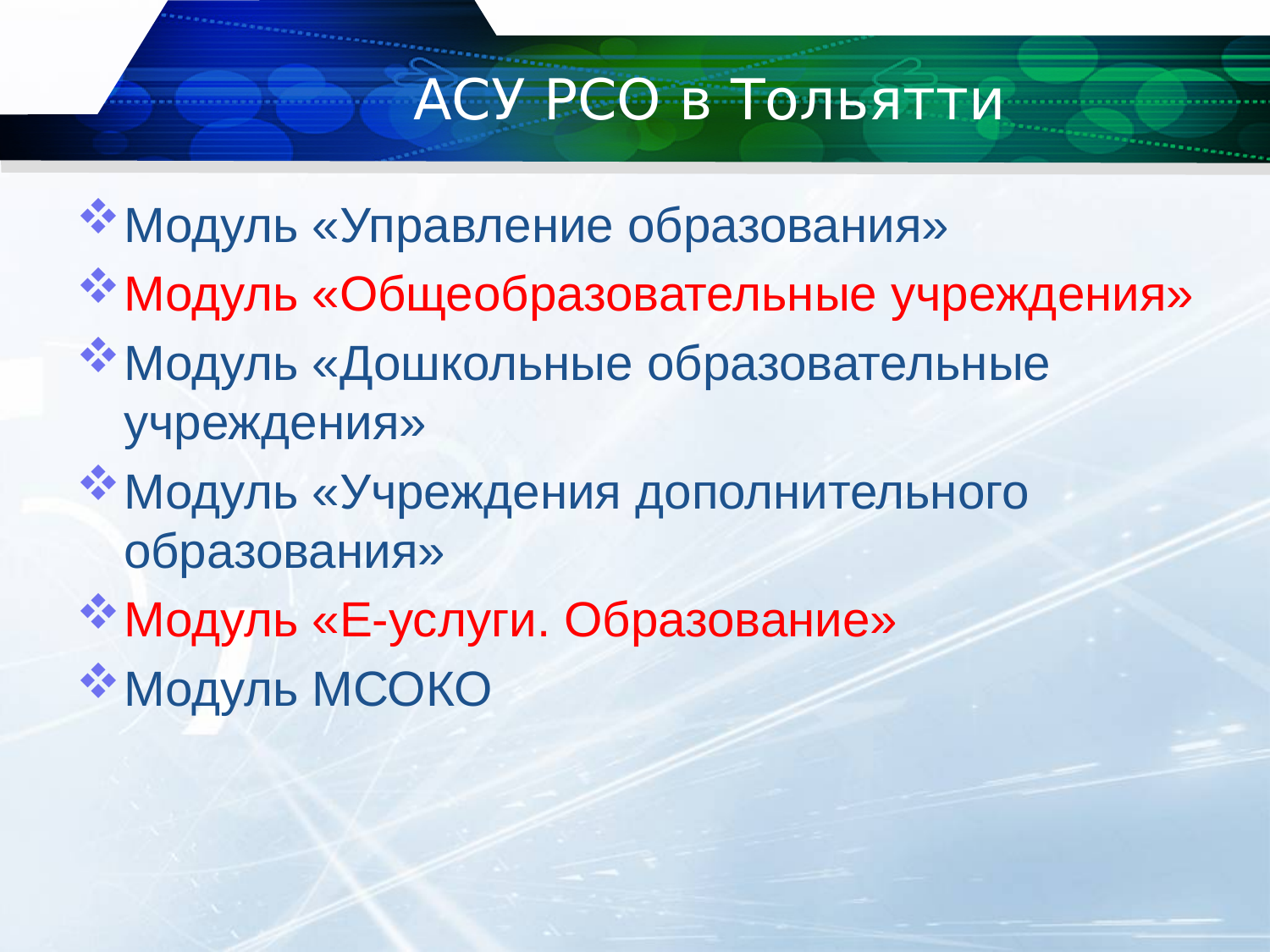

# АСУ РСО в Тольятти
Модуль «Управление образования»
Модуль «Общеобразовательные учреждения»
Модуль «Дошкольные образовательные учреждения»
Модуль «Учреждения дополнительного образования»
Модуль «Е-услуги. Образование»
Модуль МСОКО